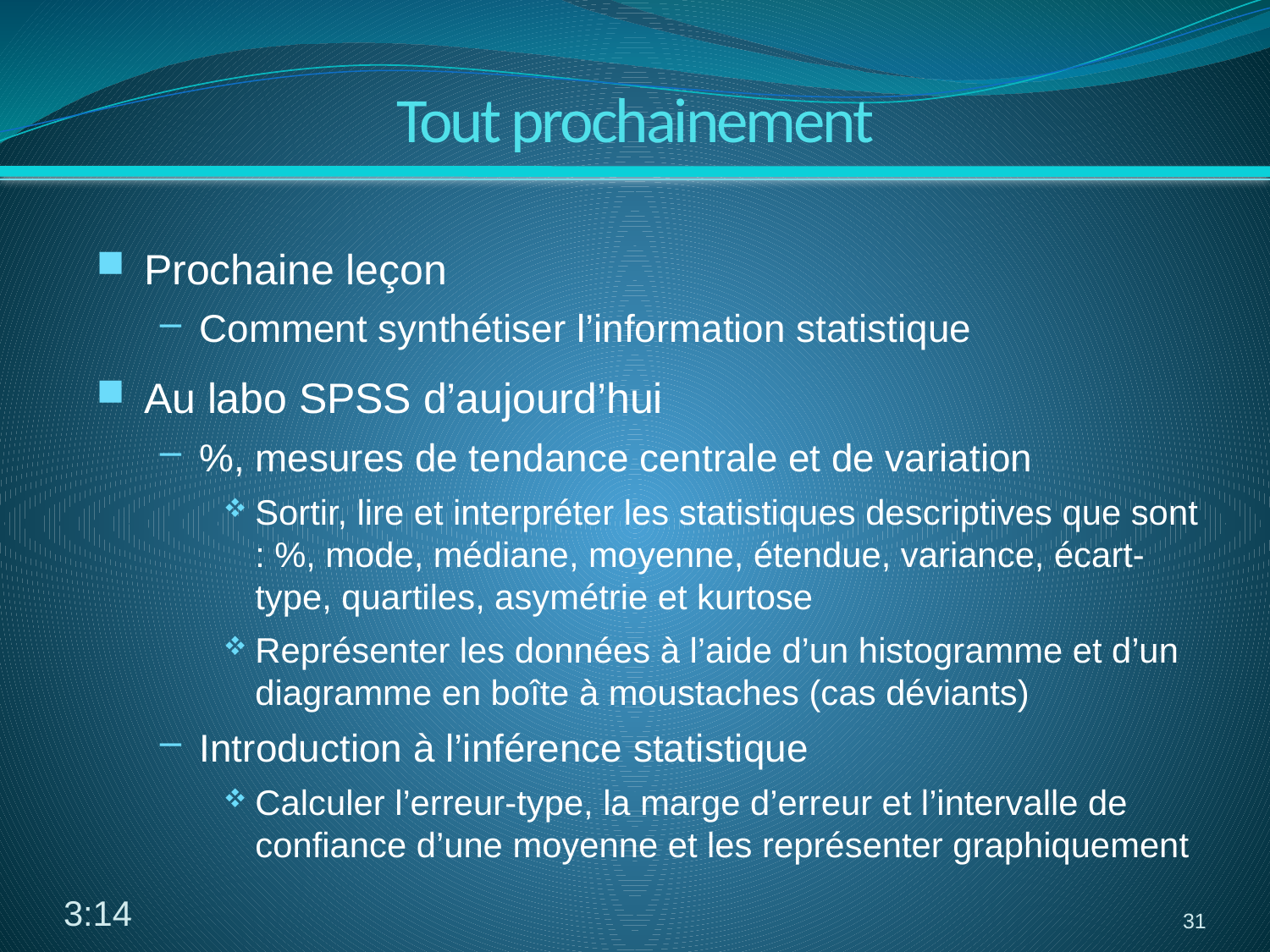

# Tout prochainement
Prochaine leçon
Comment synthétiser l’information statistique
Au labo SPSS d’aujourd’hui
%, mesures de tendance centrale et de variation
Sortir, lire et interpréter les statistiques descriptives que sont : %, mode, médiane, moyenne, étendue, variance, écart-type, quartiles, asymétrie et kurtose
Représenter les données à l’aide d’un histogramme et d’un diagramme en boîte à moustaches (cas déviants)
Introduction à l’inférence statistique
Calculer l’erreur-type, la marge d’erreur et l’intervalle de confiance d’une moyenne et les représenter graphiquement

3:14
31